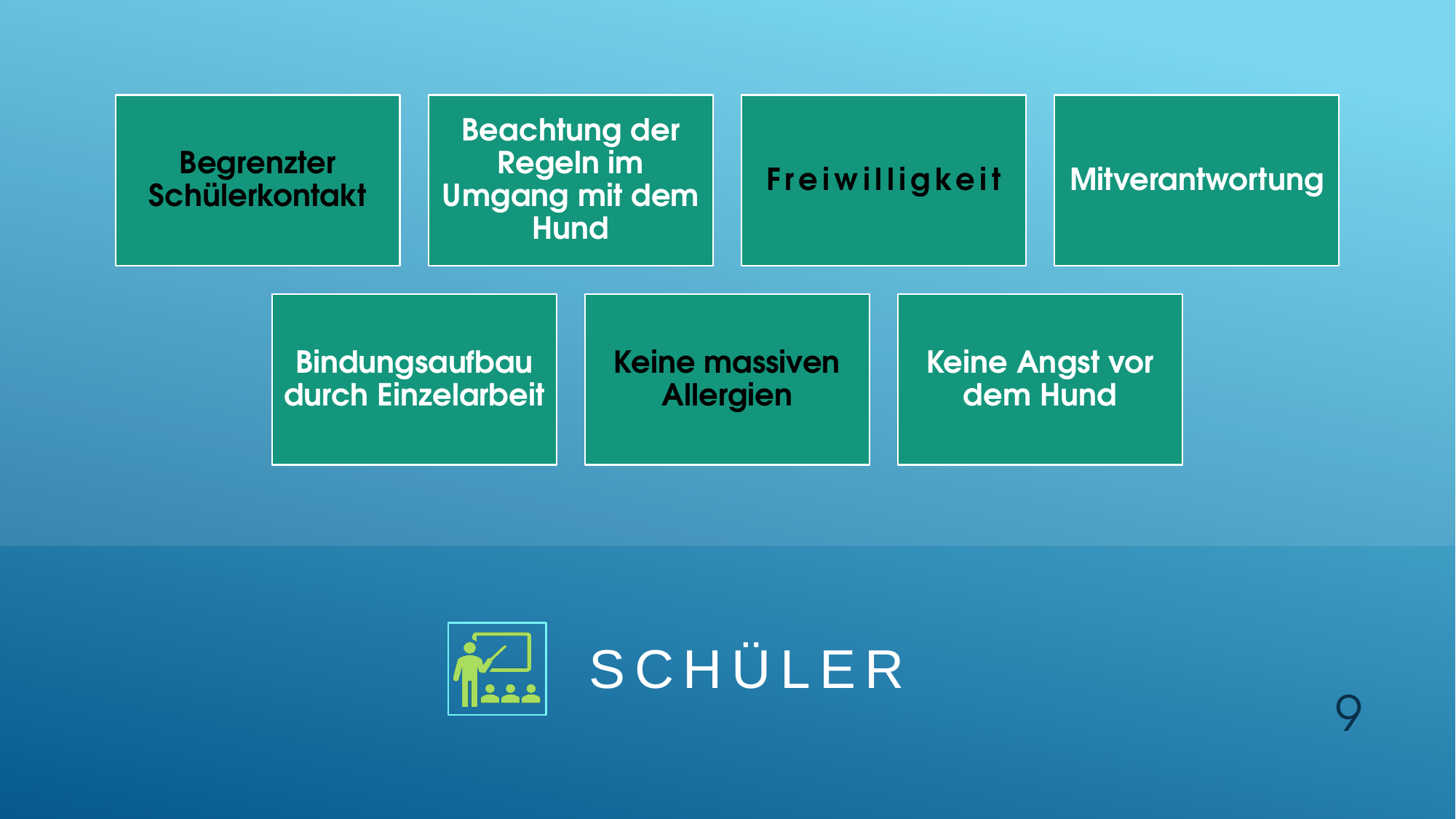

Begrenzter Schülerkontakt
Beachtung der Regeln im Umgang mit dem Hund
Freiwilligkeit
Mitverantwortung
Bindungsaufbau durch Einzelarbeit
Keine massiven Allergien
Keine Angst vor dem Hund
# Schüler

9